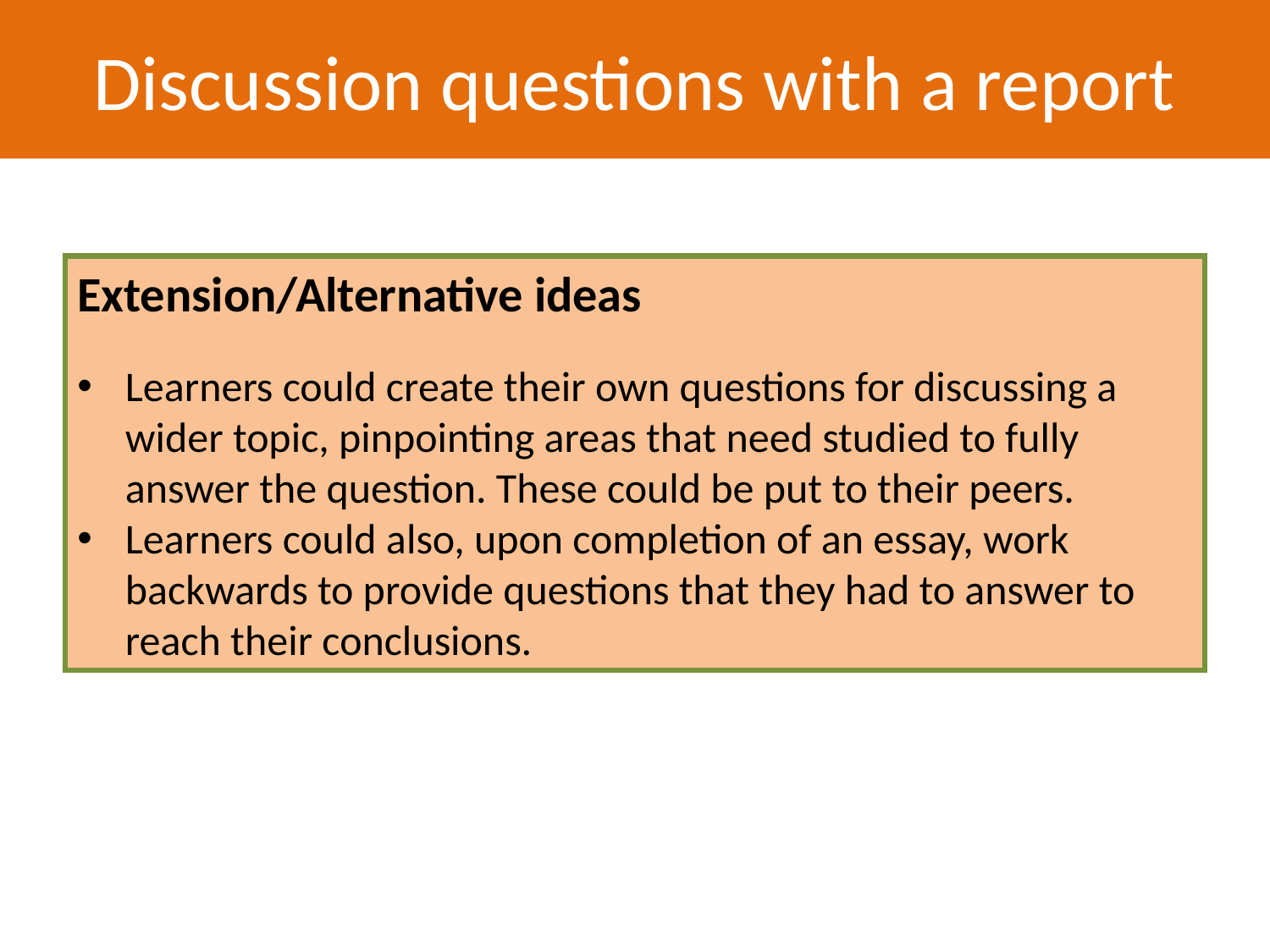

Discussion questions with a report
Extension/Alternative ideas

Learners could create their own questions for discussing a wider topic, pinpointing areas that need studied to fully answer the question. These could be put to their peers.
Learners could also, upon completion of an essay, work backwards to provide questions that they had to answer to reach their conclusions.